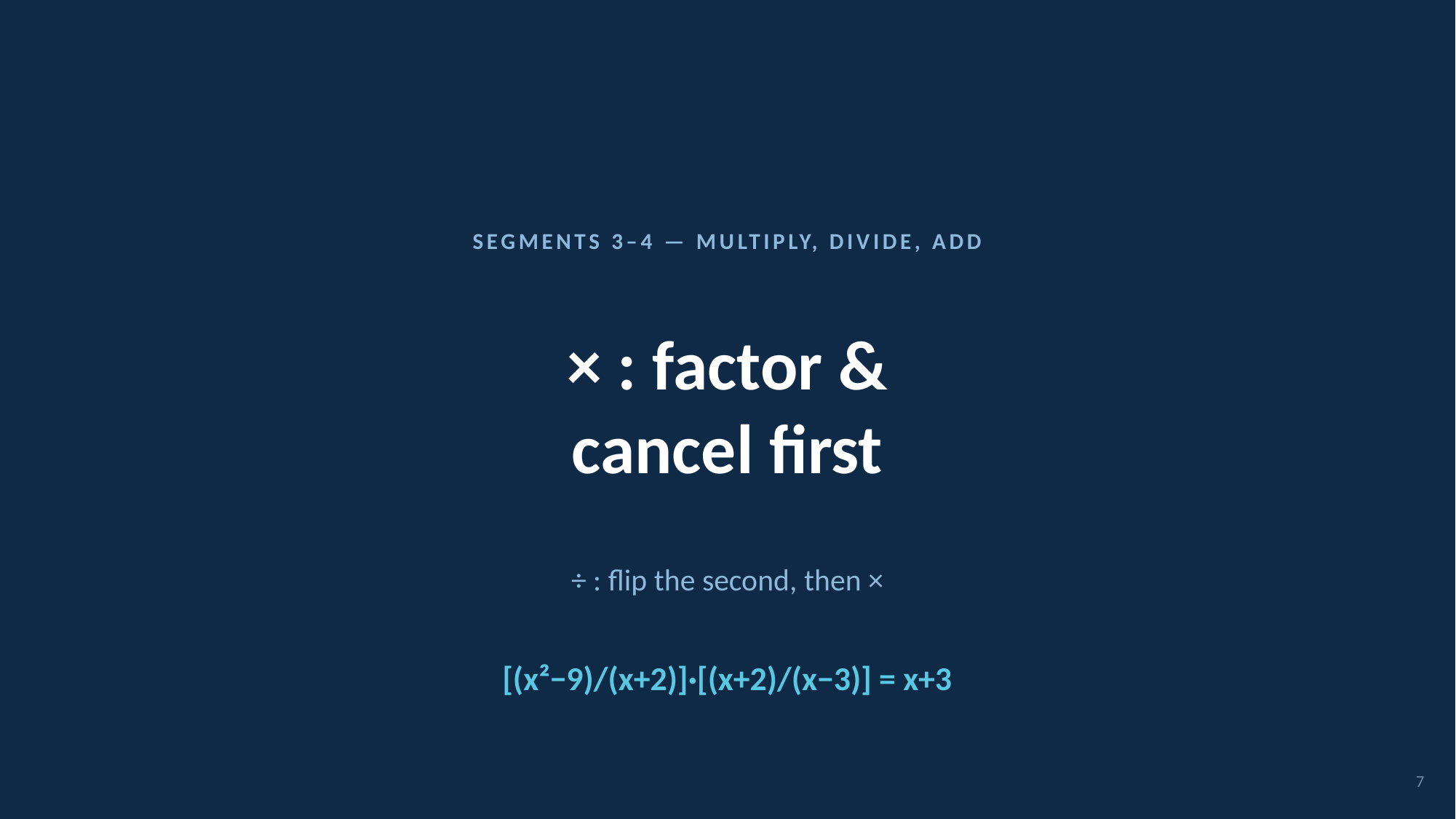

SEGMENTS 3–4 — MULTIPLY, DIVIDE, ADD
× : factor &
cancel first
÷ : flip the second, then ×
[(x²−9)/(x+2)]·[(x+2)/(x−3)] = x+3
7